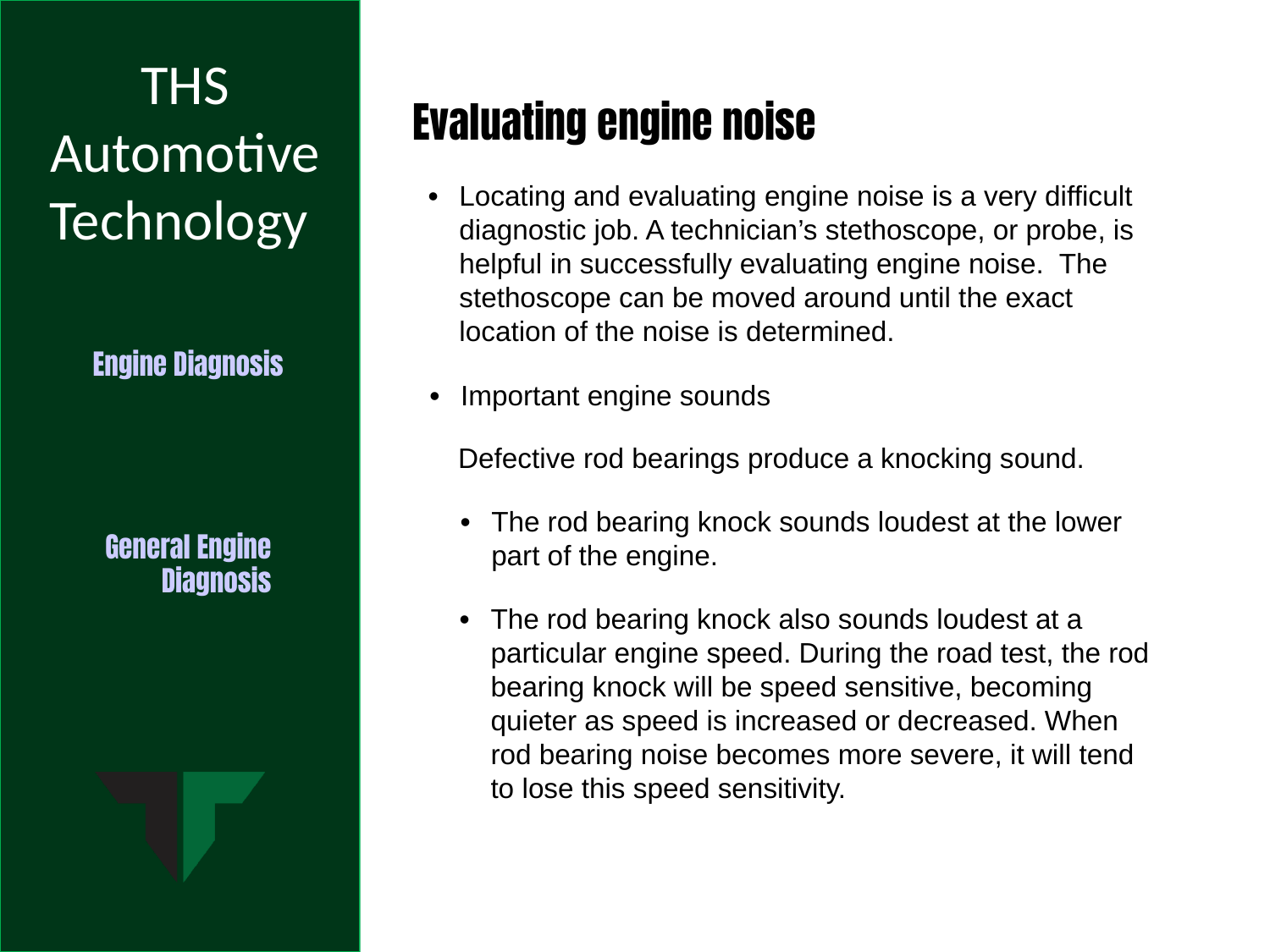

Evaluating engine noise
•	Locating and evaluating engine noise is a very difficult diagnostic job. A technician’s stethoscope, or probe, is helpful in successfully evaluating engine noise.  The stethoscope can be moved around until the exact location of the noise is determined.
•	Important engine sounds
	Defective rod bearings produce a knocking sound.
•	The rod bearing knock sounds loudest at the lower part of the engine.
•	The rod bearing knock also sounds loudest at a particular engine speed. During the road test, the rod bearing knock will be speed sensitive, becoming quieter as speed is increased or decreased. When rod bearing noise becomes more severe, it will tend to lose this speed sensitivity.